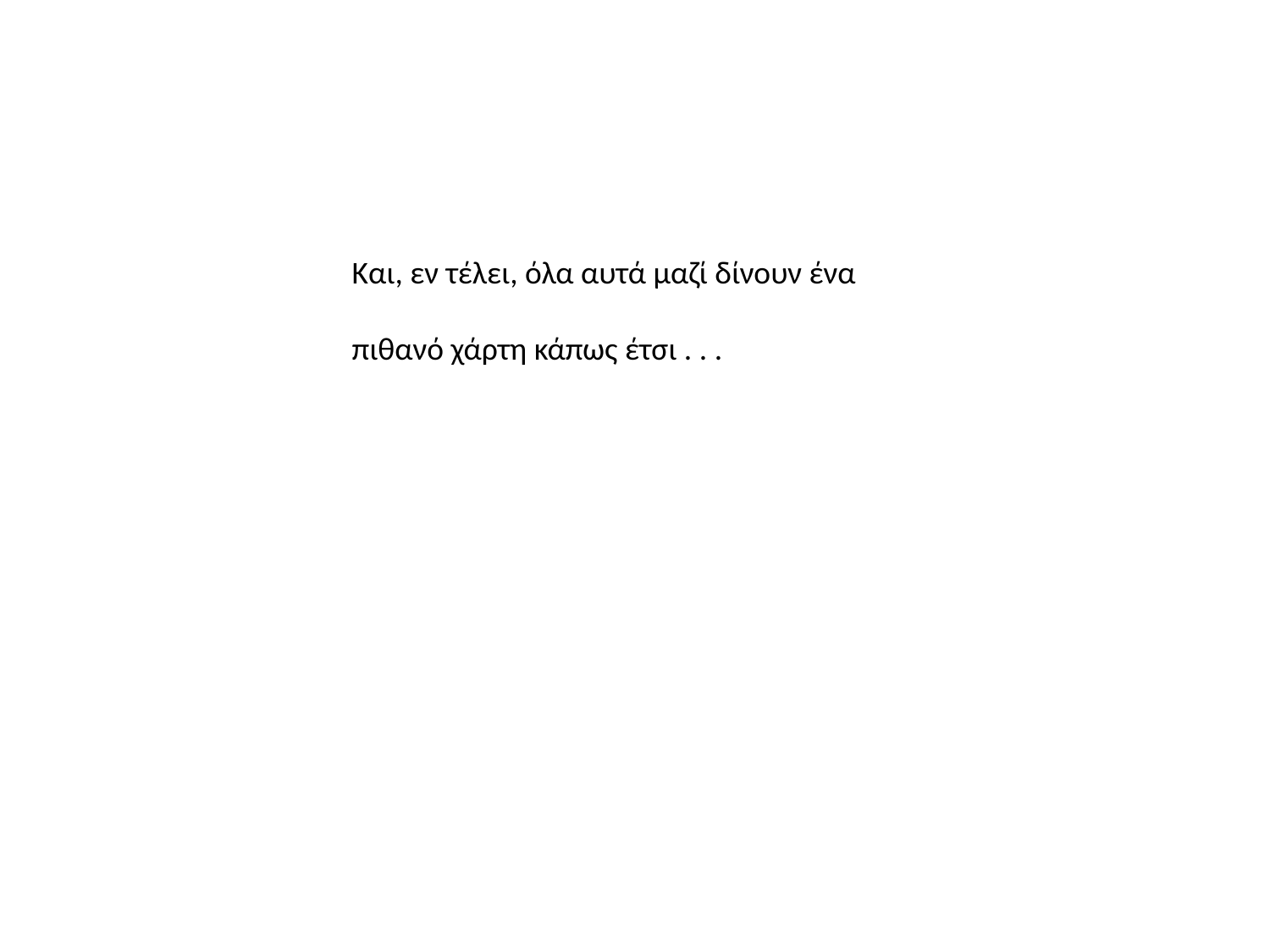

Και, εν τέλει, όλα αυτά μαζί δίνουν ένα

πιθανό χάρτη κάπως έτσι . . .